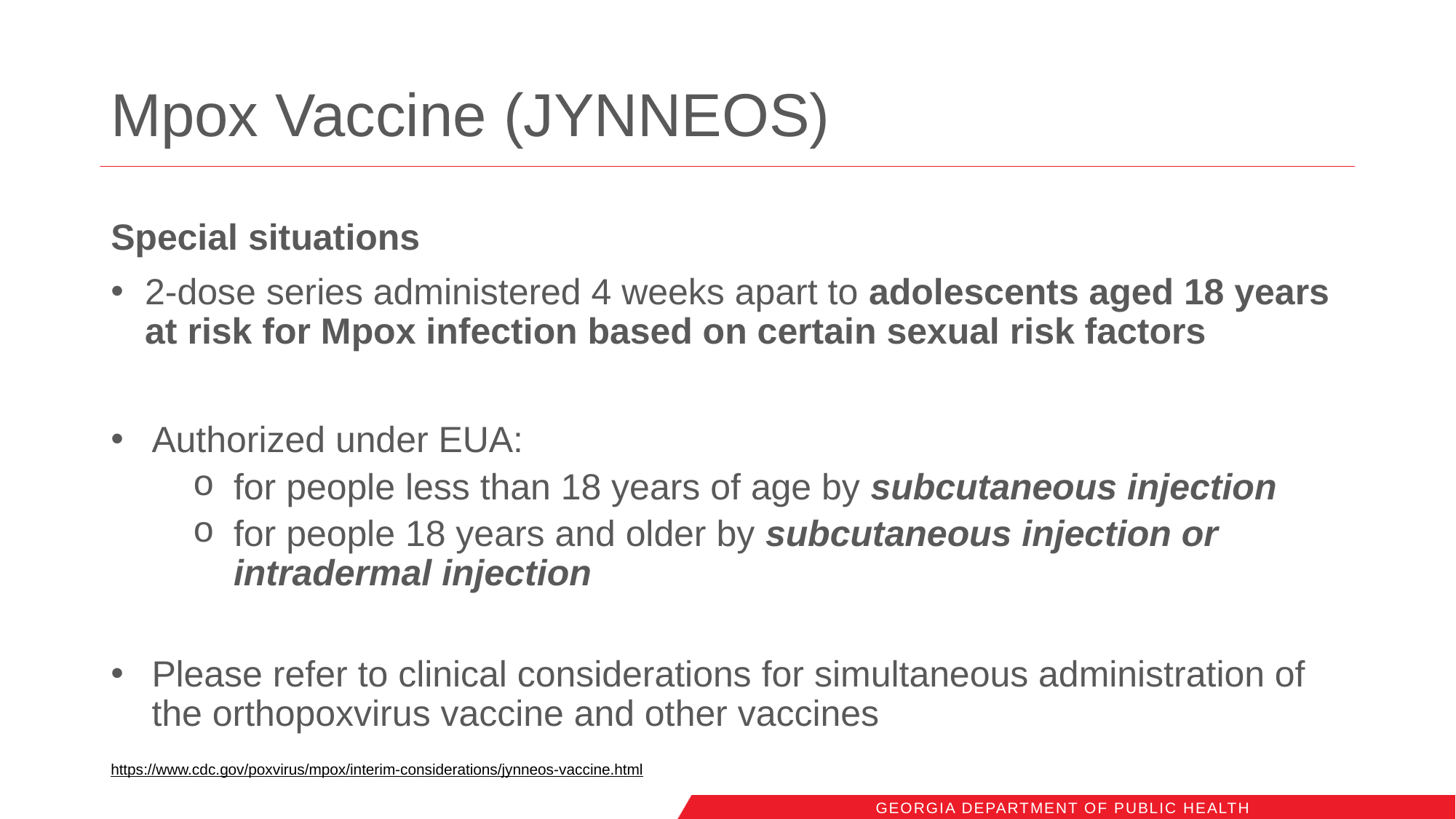

# Mpox Vaccine (JYNNEOS)
Special situations
2-dose series administered 4 weeks apart to adolescents aged 18 years at risk for Mpox infection based on certain sexual risk factors

Authorized under EUA:
for people less than 18 years of age by subcutaneous injection
for people 18 years and older by subcutaneous injection or intradermal injection

Please refer to clinical considerations for simultaneous administration of the orthopoxvirus vaccine and other vaccines

https://www.cdc.gov/poxvirus/mpox/interim-considerations/jynneos-vaccine.html